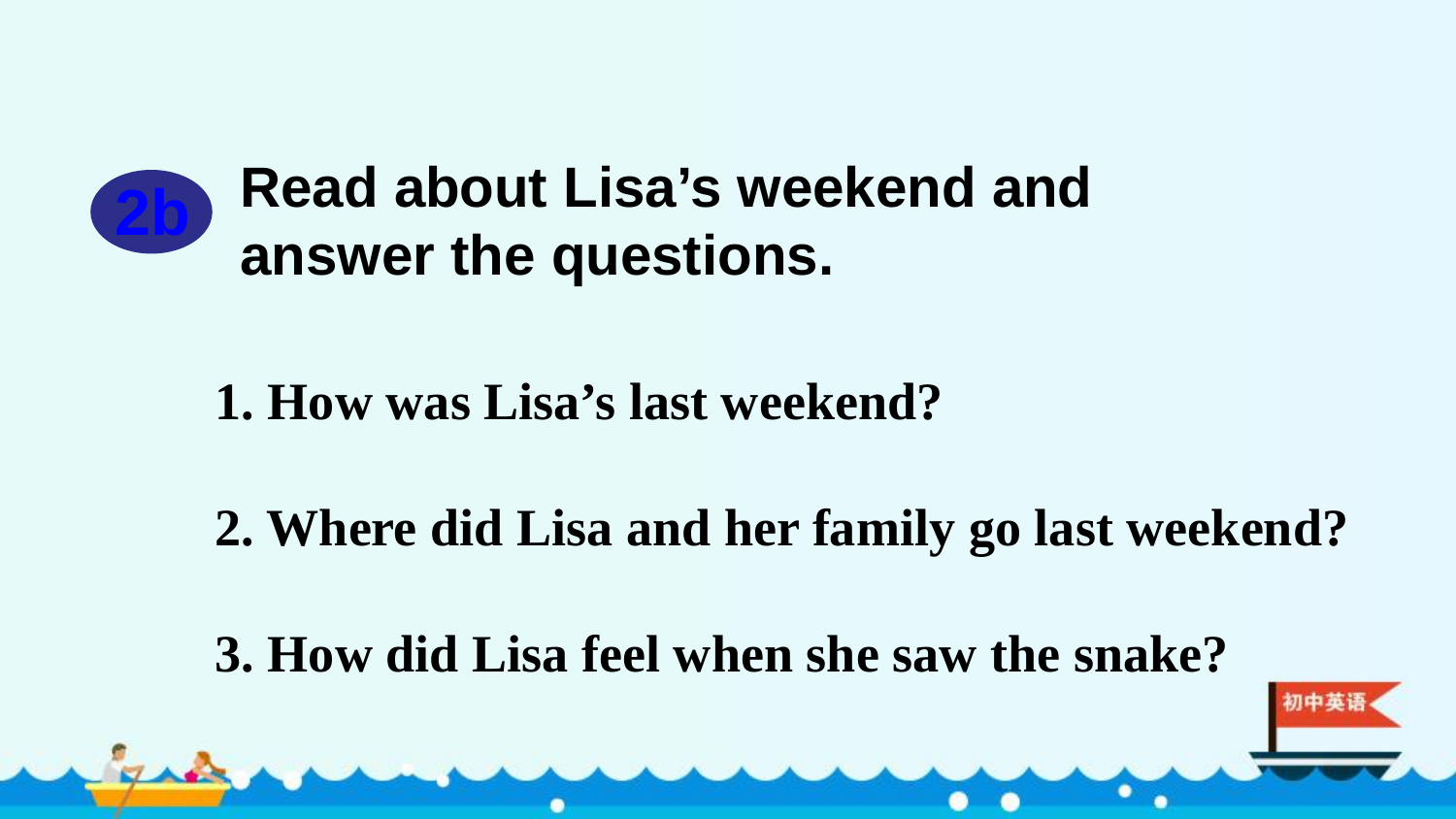

Read about Lisa’s weekend and answer the questions.
2b

1. How was Lisa’s last weekend?
2. Where did Lisa and her family go last weekend?
3. How did Lisa feel when she saw the snake?